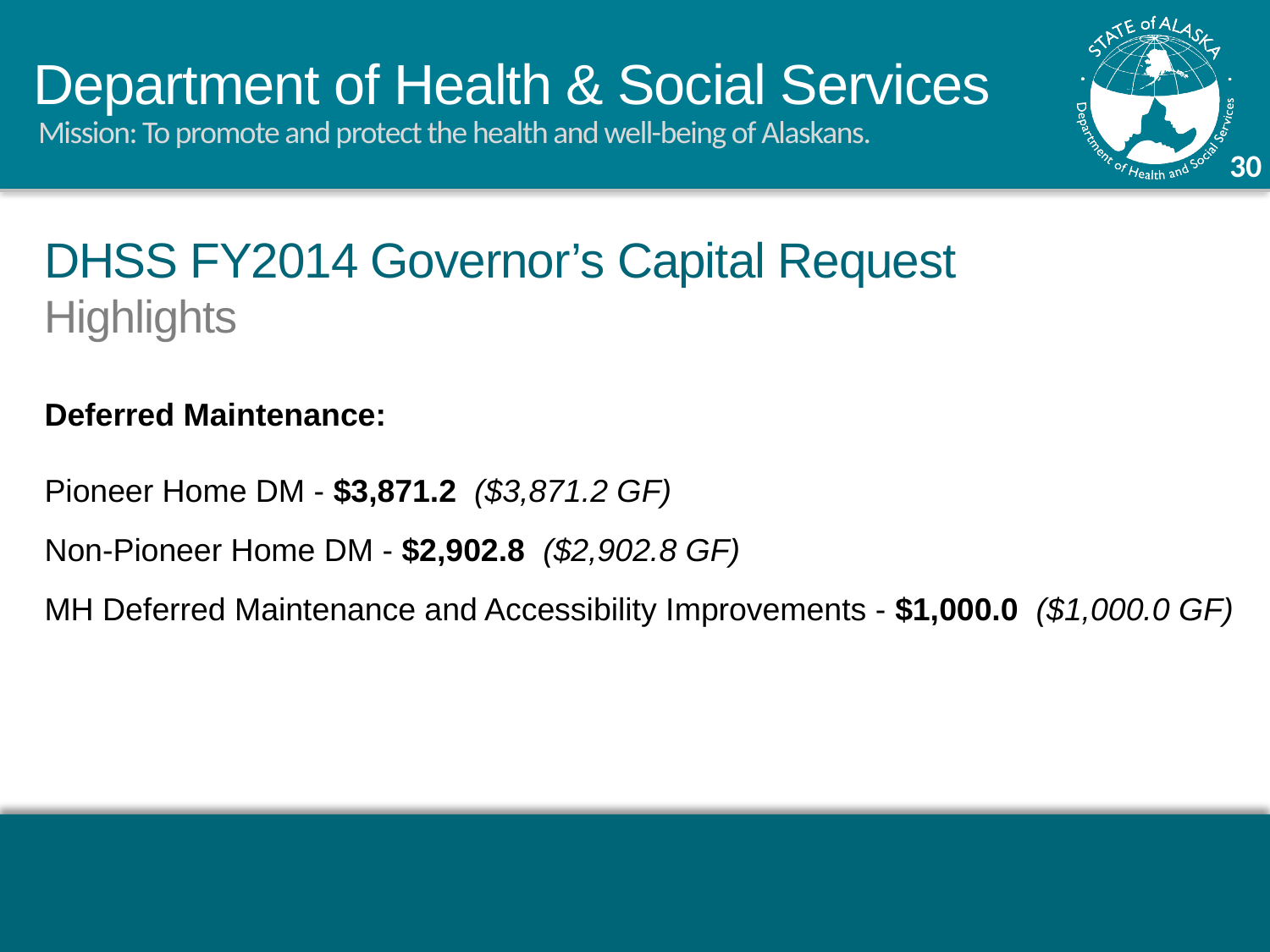

DHSS FY2014 Governor’s Capital Request
Highlights
Deferred Maintenance:

Pioneer Home DM - $3,871.2  ($3,871.2 GF)
Non-Pioneer Home DM - $2,902.8  ($2,902.8 GF)
MH Deferred Maintenance and Accessibility Improvements - $1,000.0  ($1,000.0 GF)